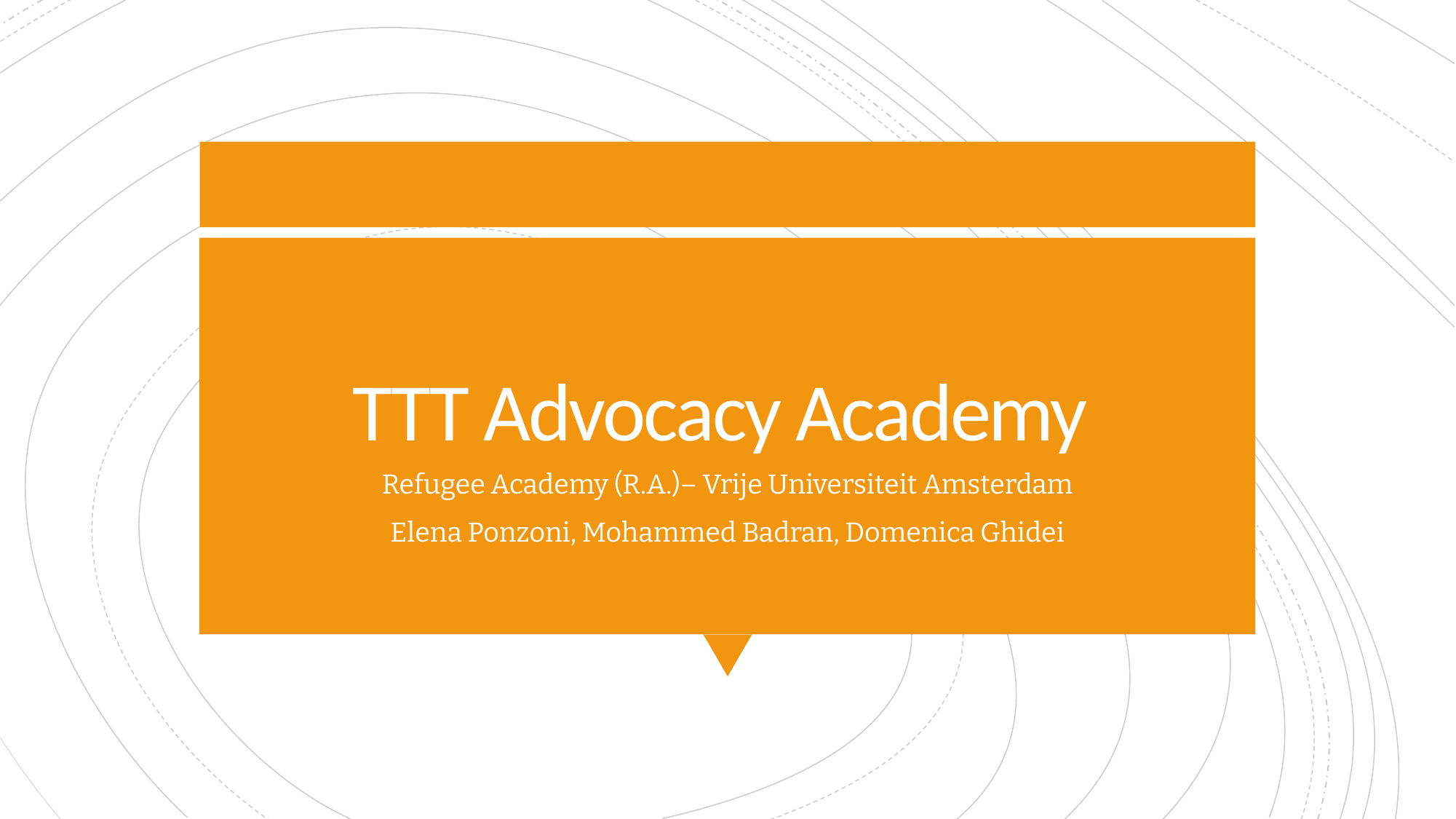

# TTT Advocacy Academy
Refugee Academy (R.A.)– Vrije Universiteit Amsterdam
Elena Ponzoni, Mohammed Badran, Domenica Ghidei